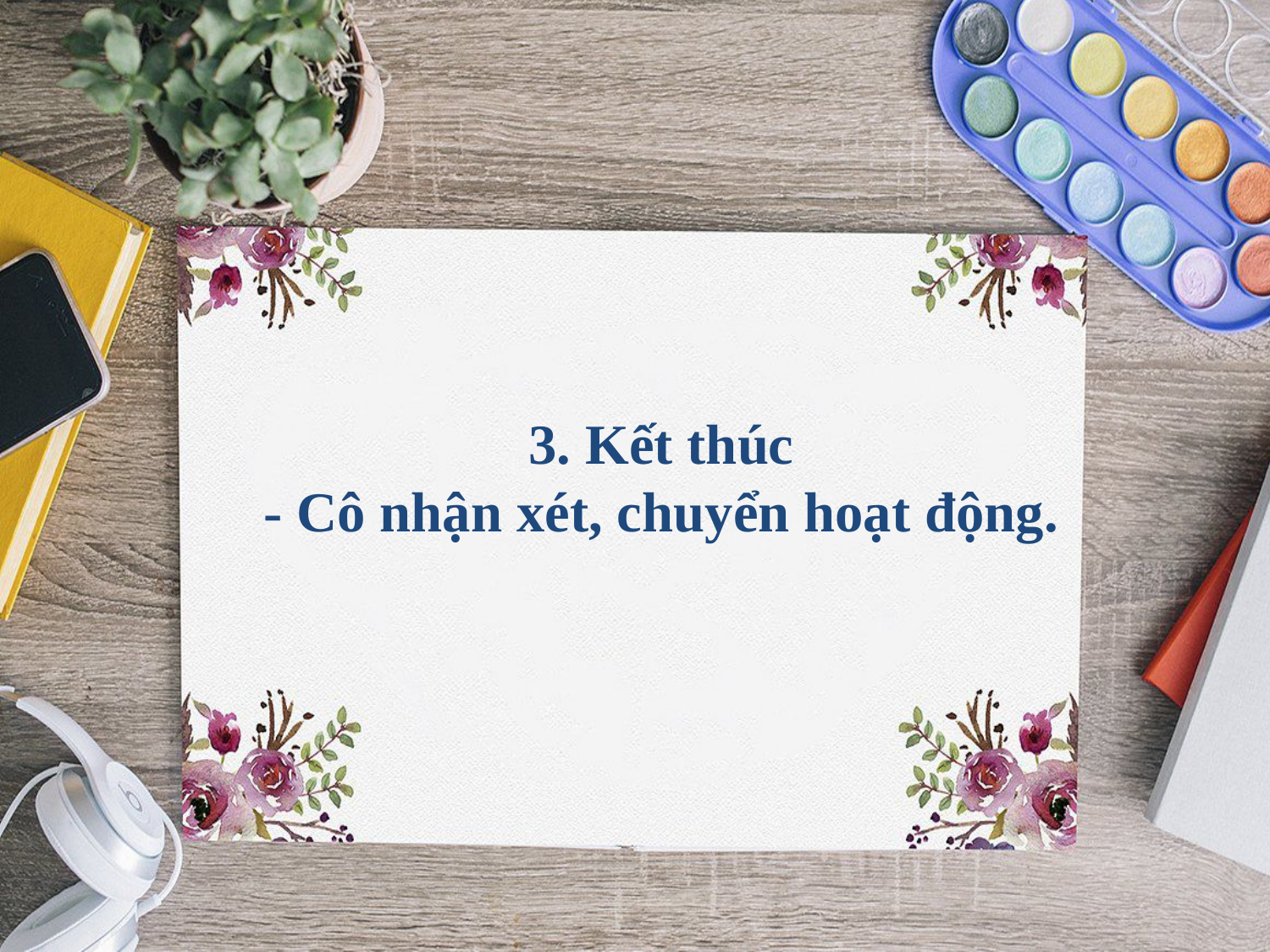

3. Kết thúc
- Cô nhận xét, chuyển hoạt động.